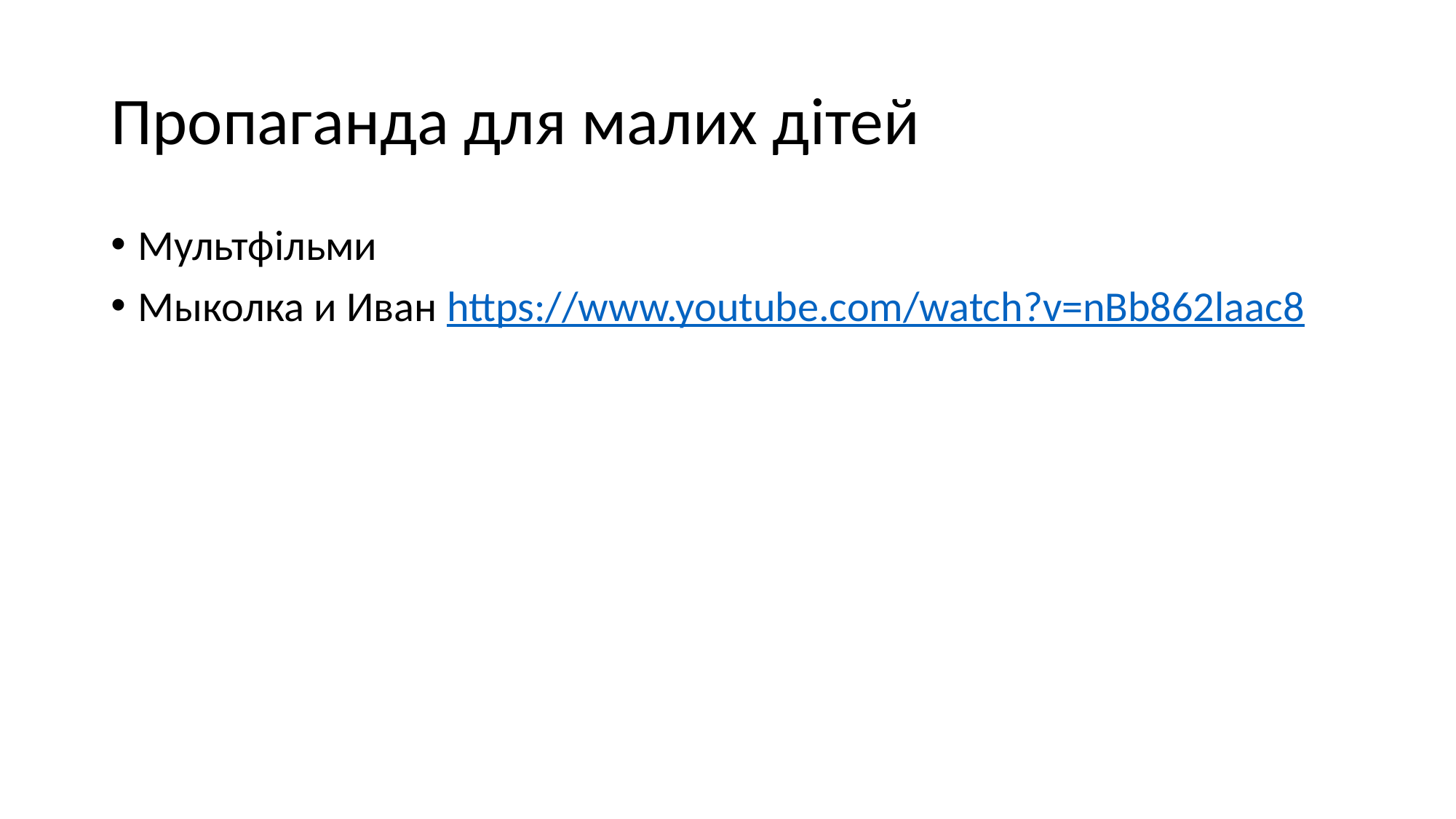

# Пропаганда для малих дітей
Мультфільми
Мыколка и Иван https://www.youtube.com/watch?v=nBb862laac8